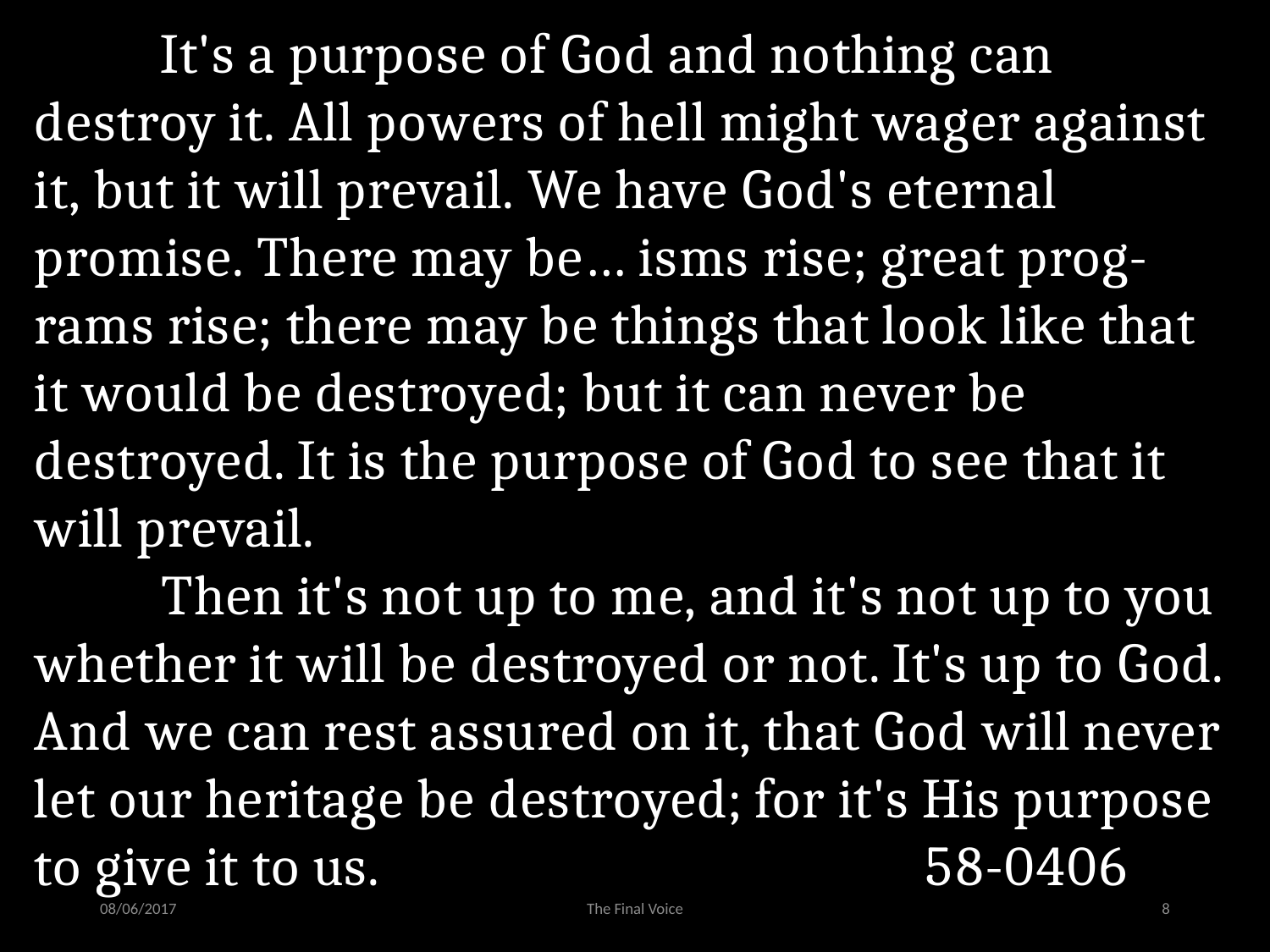

It's a purpose of God and nothing can destroy it. All powers of hell might wager against it, but it will prevail. We have God's eternal promise. There may be… isms rise; great prog-rams rise; there may be things that look like that it would be destroyed; but it can never be destroyed. It is the purpose of God to see that it will prevail.
	Then it's not up to me, and it's not up to you whether it will be destroyed or not. It's up to God. And we can rest assured on it, that God will never let our heritage be destroyed; for it's His purpose to give it to us.					58-0406
08/06/2017
The Final Voice
8